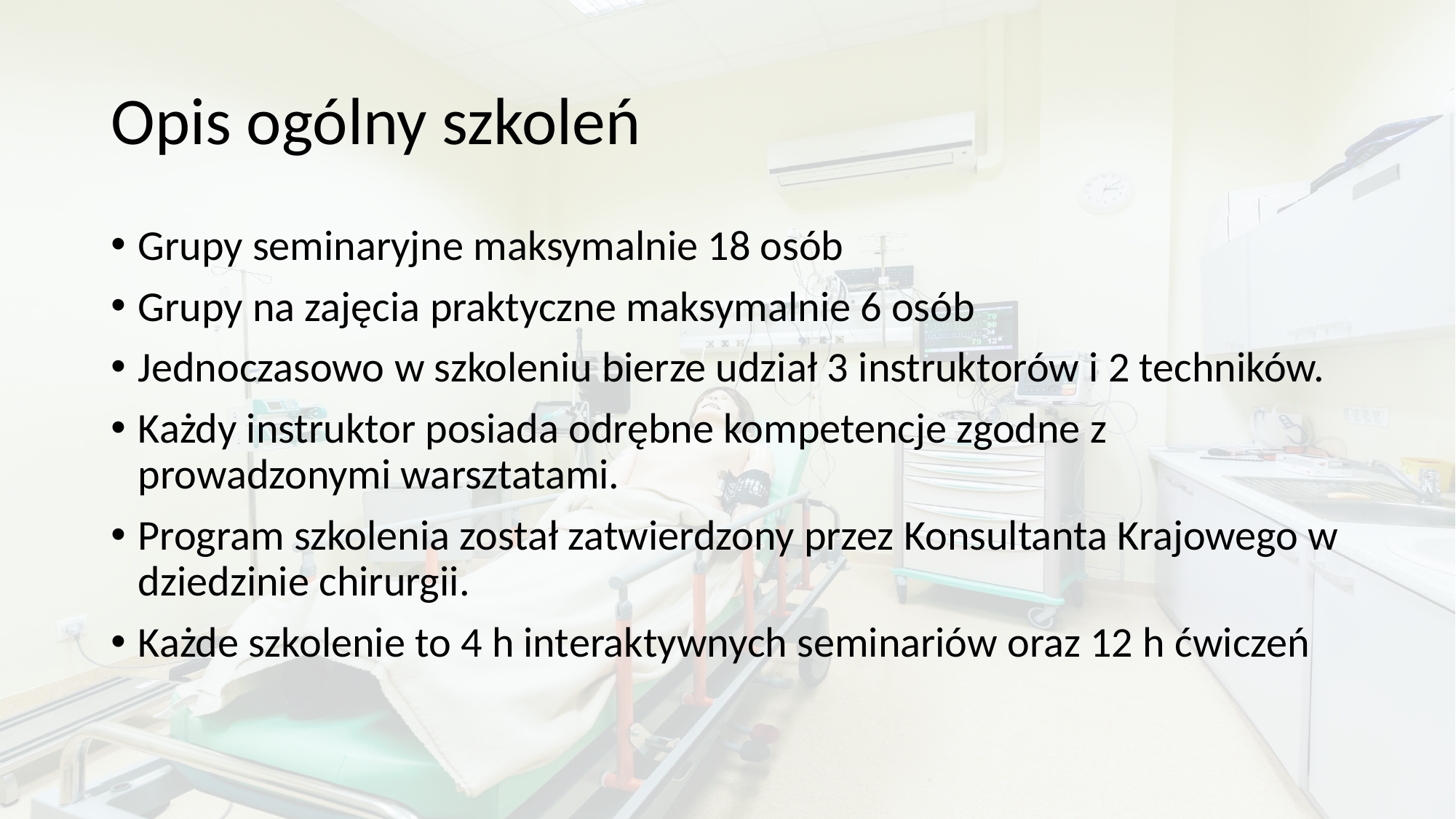

# Opis ogólny szkoleń
Grupy seminaryjne maksymalnie 18 osób
Grupy na zajęcia praktyczne maksymalnie 6 osób
Jednoczasowo w szkoleniu bierze udział 3 instruktorów i 2 techników.
Każdy instruktor posiada odrębne kompetencje zgodne z prowadzonymi warsztatami.
Program szkolenia został zatwierdzony przez Konsultanta Krajowego w dziedzinie chirurgii.
Każde szkolenie to 4 h interaktywnych seminariów oraz 12 h ćwiczeń